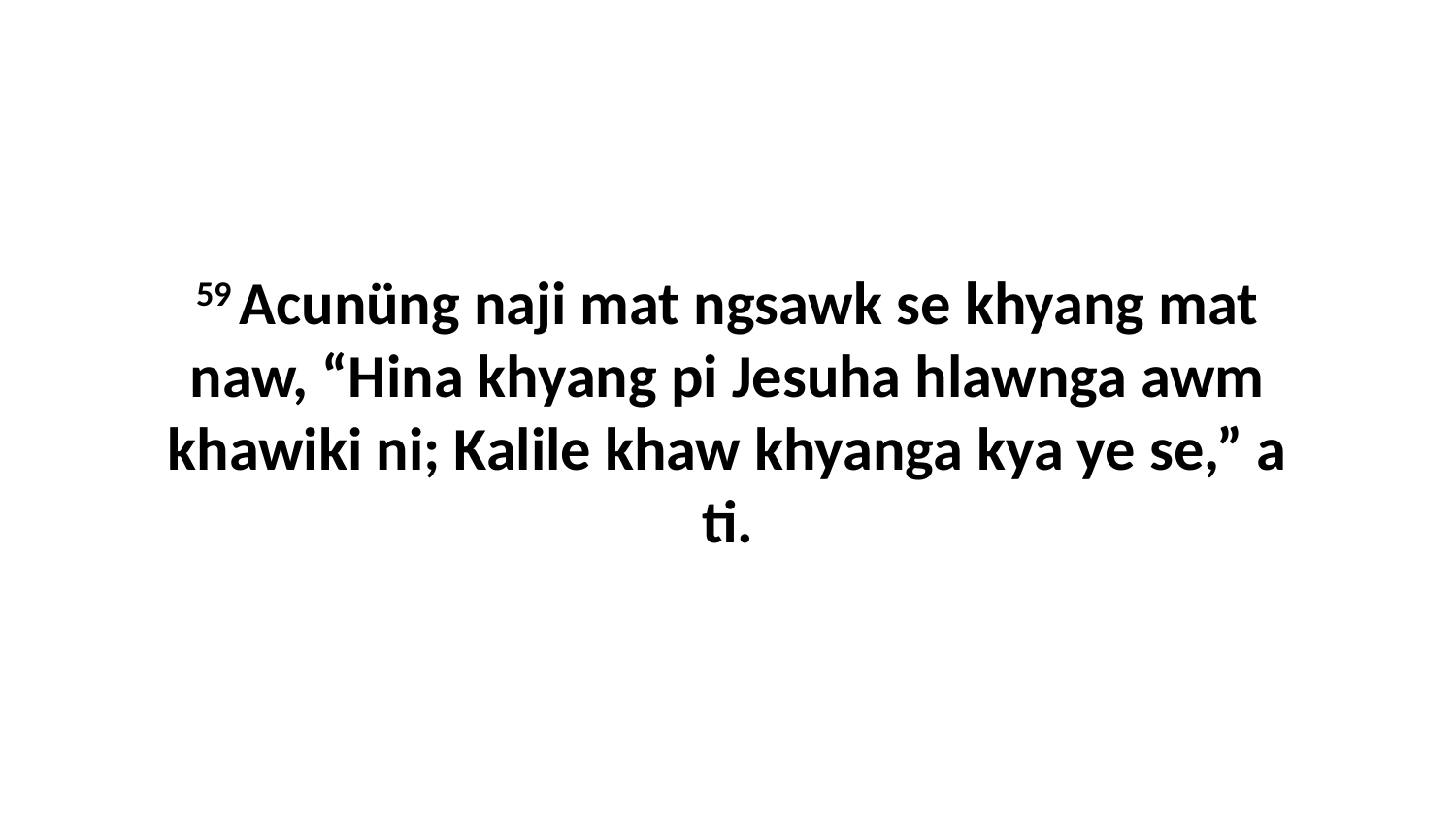

59 Acunüng naji mat ngsawk se khyang mat naw, “Hina khyang pi Jesuha hlawnga awm khawiki ni; Kalile khaw khyanga kya ye se,” a ti.